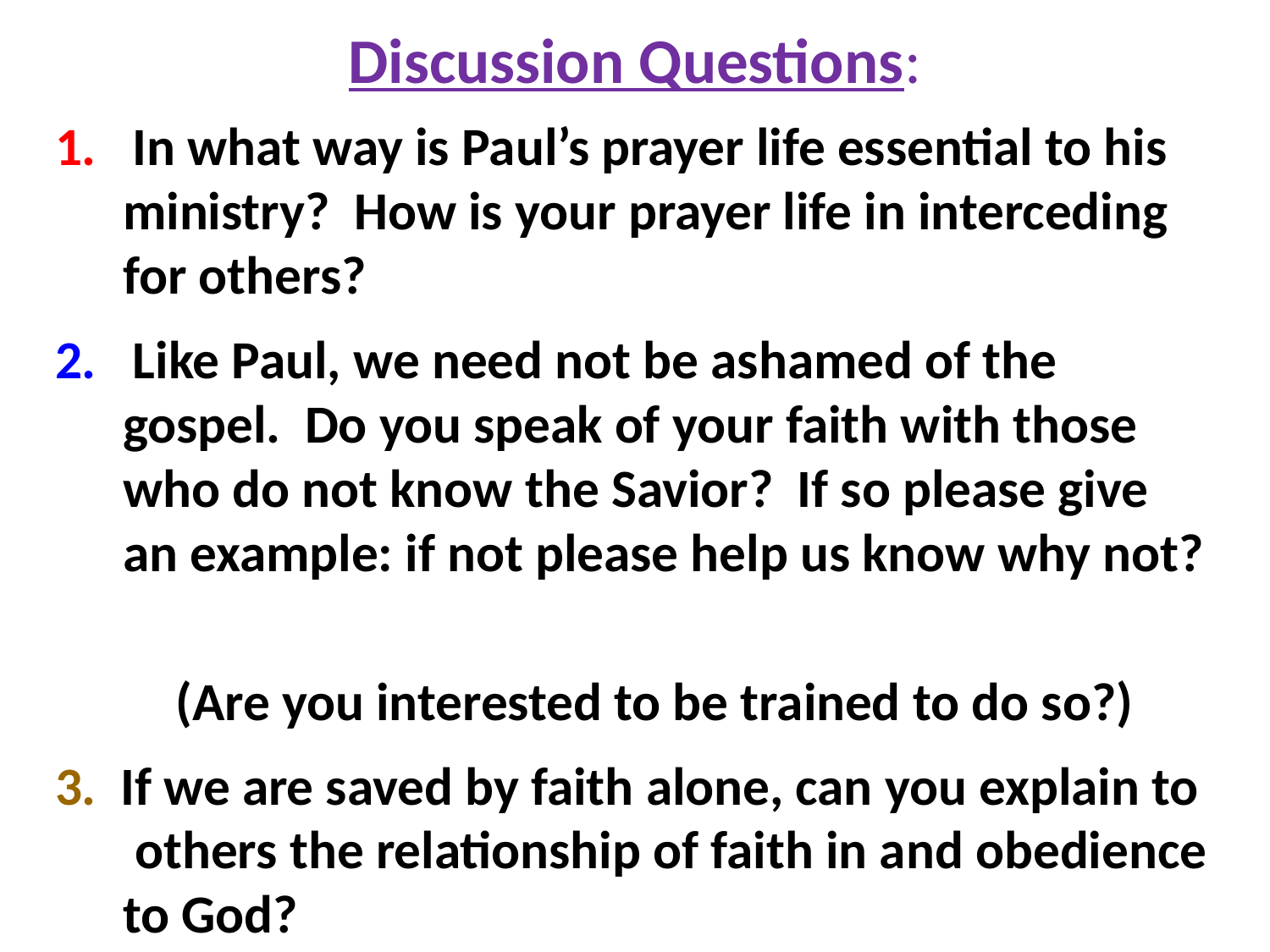

# Discussion Questions:
1.   In what way is Paul’s prayer life essential to his ministry?  How is your prayer life in interceding for others?
2.   Like Paul, we need not be ashamed of the gospel.  Do you speak of your faith with those who do not know the Savior?  If so please give an example: if not please help us know why not?
          (Are you interested to be trained to do so?)
3.  If we are saved by faith alone, can you explain to   others the relationship of faith in and obedience to God?